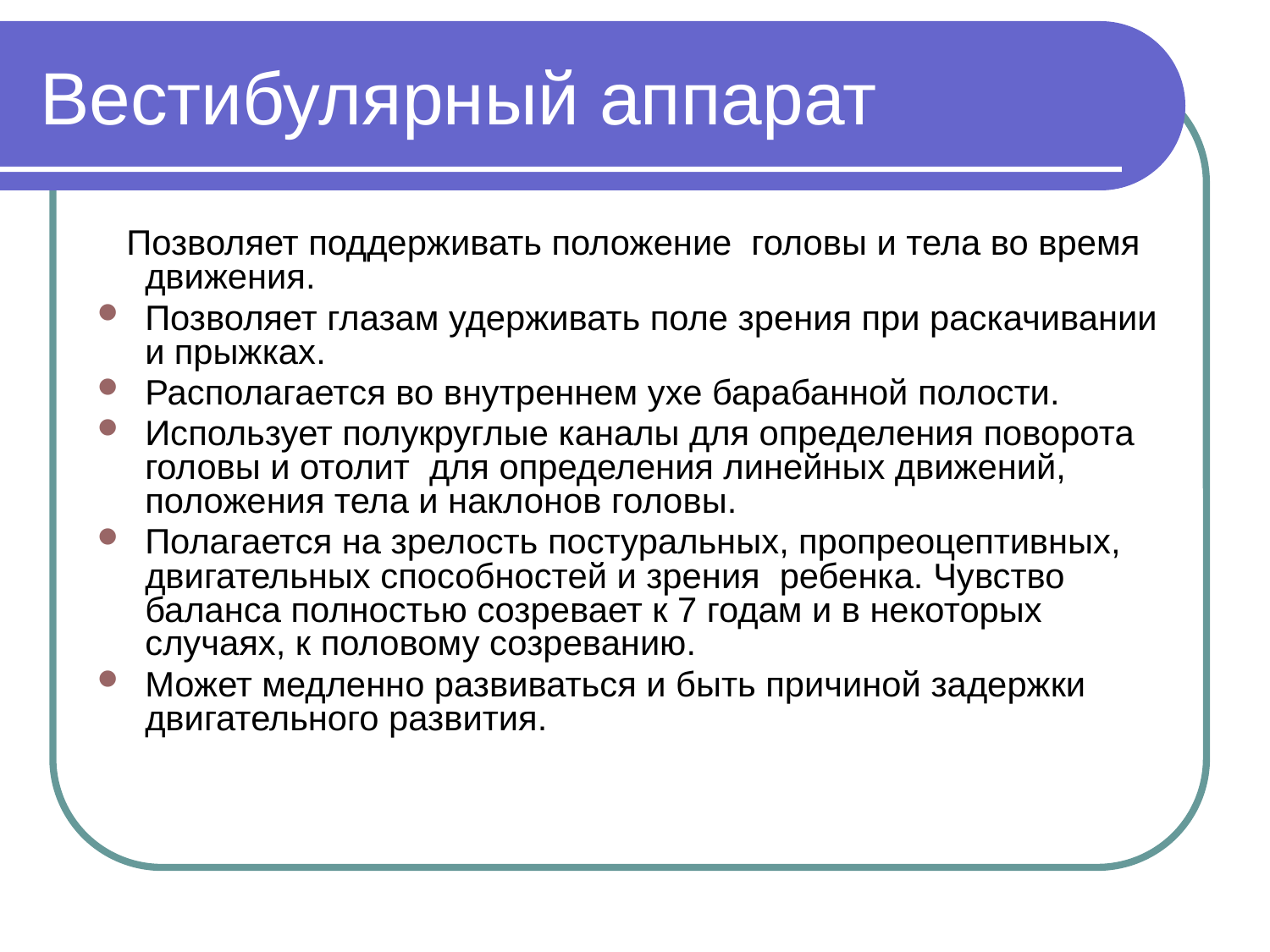

# Вестибулярный аппарат
   Позволяет поддерживать положение  головы и тела во время движения.
Позволяет глазам удерживать поле зрения при раскачивании и прыжках.
Располагается во внутреннем ухе барабанной полости.
Использует полукруглые каналы для определения поворота головы и отолит  для определения линейных движений, положения тела и наклонов головы.
Полагается на зрелость постуральных, пропреоцептивных, двигательных способностей и зрения  ребенка. Чувство баланса полностью созревает к 7 годам и в некоторых случаях, к половому созреванию.
Может медленно развиваться и быть причиной задержки двигательного развития.